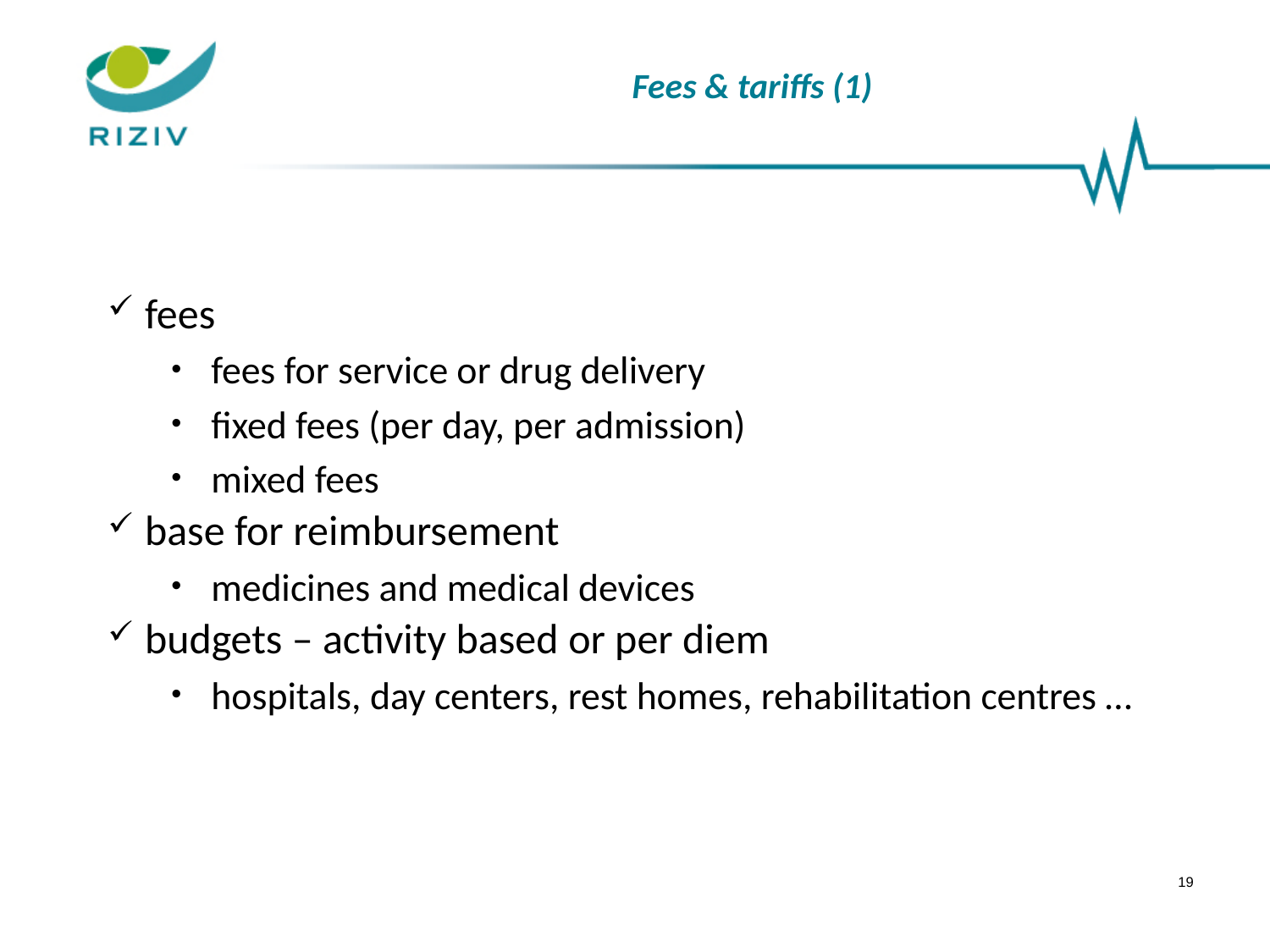

Fees & tariffs (1)

fees
fees for service or drug delivery
fixed fees (per day, per admission)
mixed fees
base for reimbursement
medicines and medical devices
budgets – activity based or per diem
hospitals, day centers, rest homes, rehabilitation centres …
19